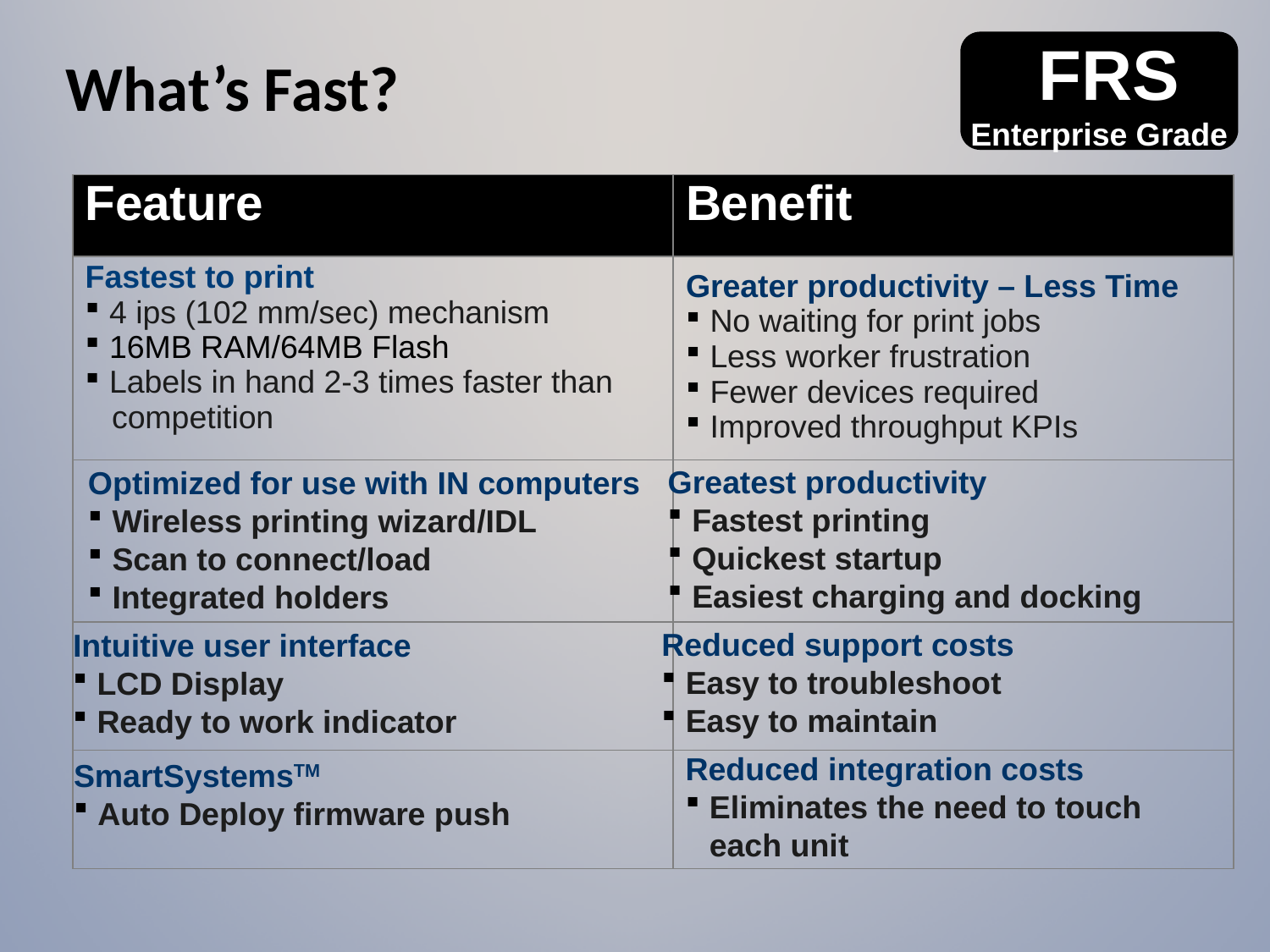

FRS
Enterprise Grade
What’s Fast?
| Feature | Benefit |
| --- | --- |
| Fastest to print 4 ips (102 mm/sec) mechanism 16MB RAM/64MB Flash Labels in hand 2-3 times faster than competition | Greater productivity – Less Time No waiting for print jobs Less worker frustration Fewer devices required Improved throughput KPIs |
|  |  |
|  |  |
|  |  |
Greatest productivity
Fastest printing
Quickest startup
Easiest charging and docking
Optimized for use with IN computers
Wireless printing wizard/IDL
Scan to connect/load
Integrated holders
Reduced support costs
Easy to troubleshoot
Easy to maintain
Intuitive user interface
LCD Display
Ready to work indicator
Reduced integration costs
Eliminates the need to touch each unit
SmartSystemsTM
Auto Deploy firmware push